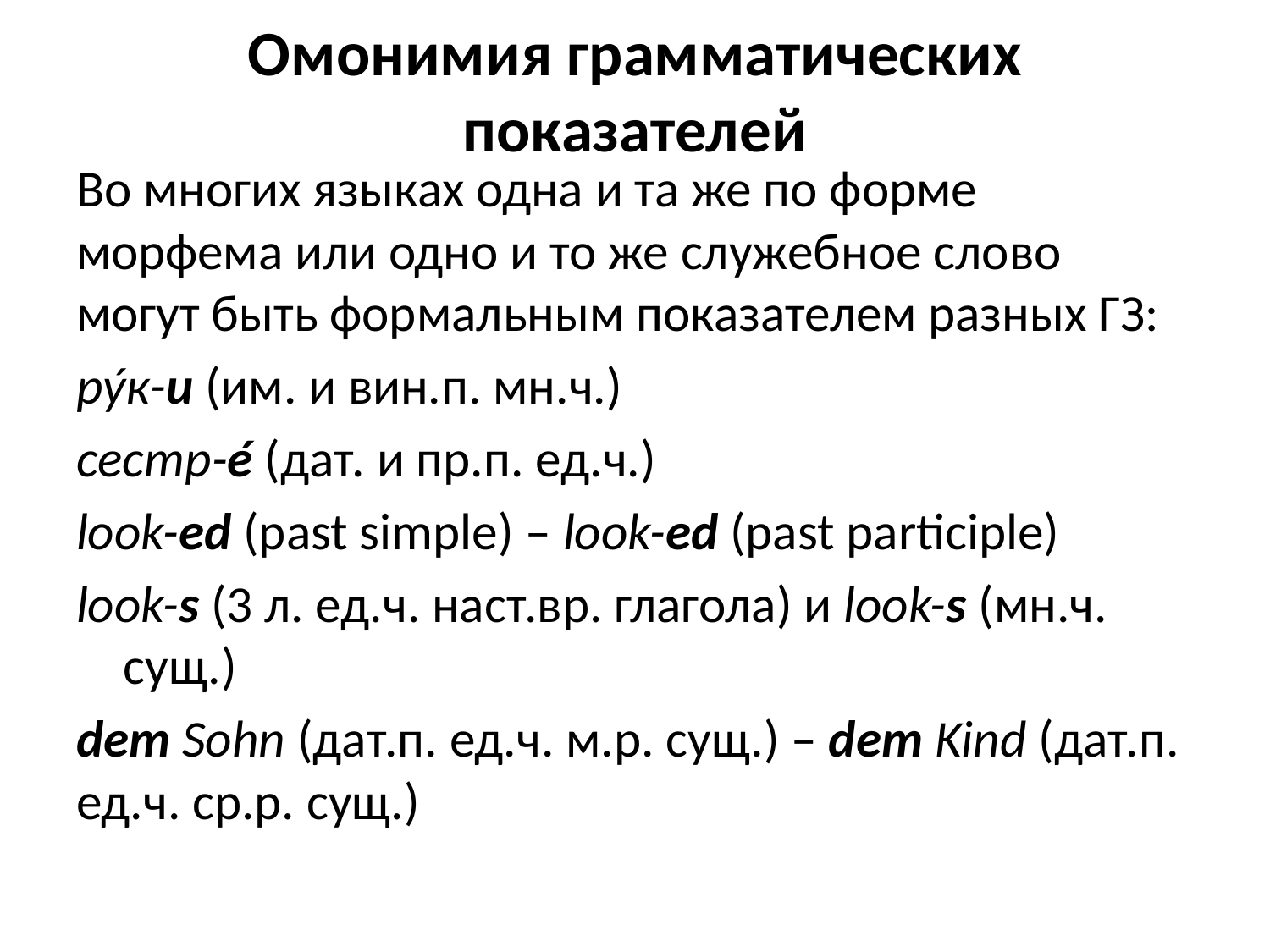

# Омонимия грамматических показателей
Во многих языках одна и та же по форме морфема или одно и то же служебное слово могут быть формальным показателем разных ГЗ:
рýк-и (им. и вин.п. мн.ч.)
сестр-é (дат. и пр.п. ед.ч.)
look-ed (past simple) – look-ed (past participle)
look-s (3 л. ед.ч. наст.вр. глагола) и look-s (мн.ч. сущ.)
dem Sohn (дат.п. ед.ч. м.р. сущ.) – dem Kind (дат.п. ед.ч. ср.р. сущ.)